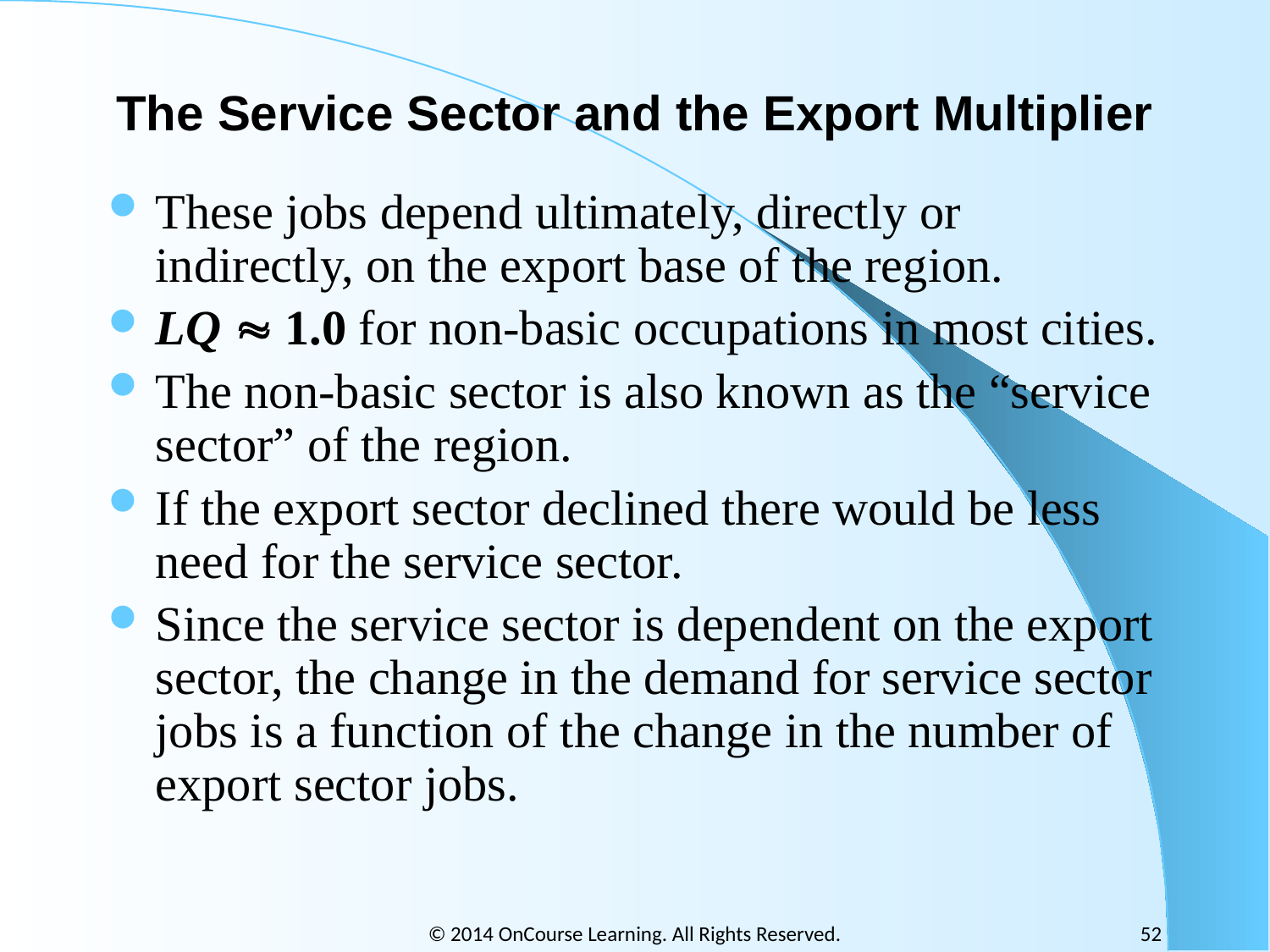

# The Service Sector and the Export Multiplier
These jobs depend ultimately, directly or indirectly, on the export base of the region.
LQ ≈ 1.0 for non-basic occupations in most cities.
The non-basic sector is also known as the “service sector” of the region.
If the export sector declined there would be less need for the service sector.
Since the service sector is dependent on the export sector, the change in the demand for service sector jobs is a function of the change in the number of export sector jobs.
© 2014 OnCourse Learning. All Rights Reserved.
52